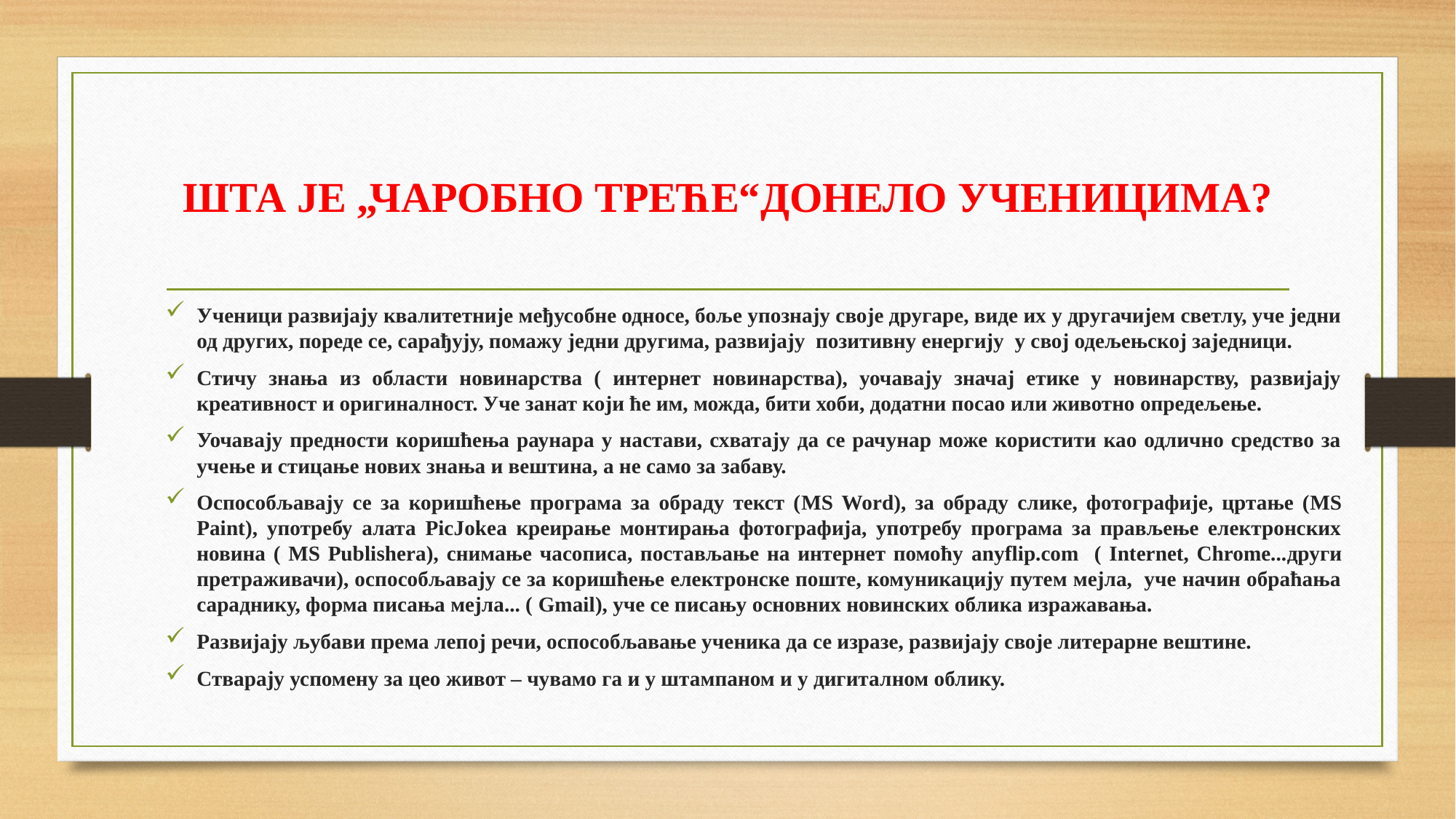

# ШТА ЈЕ „ЧАРОБНО ТРЕЋЕ“ДОНЕЛО УЧЕНИЦИМА?
Ученици развијају квалитетније међусобне односе, боље упознају своје другаре, виде их у другачијем светлу, уче једни од других, пореде се, сарађују, помажу једни другима, развијају  позитивну енергију  у свој одељењској заједници.
Стичу знања из области новинарства ( интернет новинарства), уочавају значај етике у новинарству, развијају креативност и оригиналност. Уче занат који ће им, можда, бити хоби, додатни посао или животно опредељење.
Уочавају предности коришћења раунара у настави, схватају да се рачунар може користити као одлично средство за учење и стицање нових знања и вештина, а не само за забаву.
Оспособљавају се за коришћење програма за обраду текст (MS Word), за обраду слике, фотографије, цртање (MS Paint), употребу алата PicJokeа креирање монтирања фотографија, употребу програма за прављење електронских новина ( MS Publishera), снимањe часописа, постављање на интернет помоћу anyflip.com  ( Internet, Chrome...други претраживачи), оспособљавају се за коришћење електронске поште, комуникацију путем мејла,  уче начин обраћања сараднику, форма писања мејла... ( Gmail), уче се писању основних новинских облика изражавања.
Развијају љубави према лепој речи, оспособљавање ученика да се изразе, развијају своје литерарне вештине.
Стварају успомену за цео живот – чувамо га и у штампаном и у дигиталном облику.